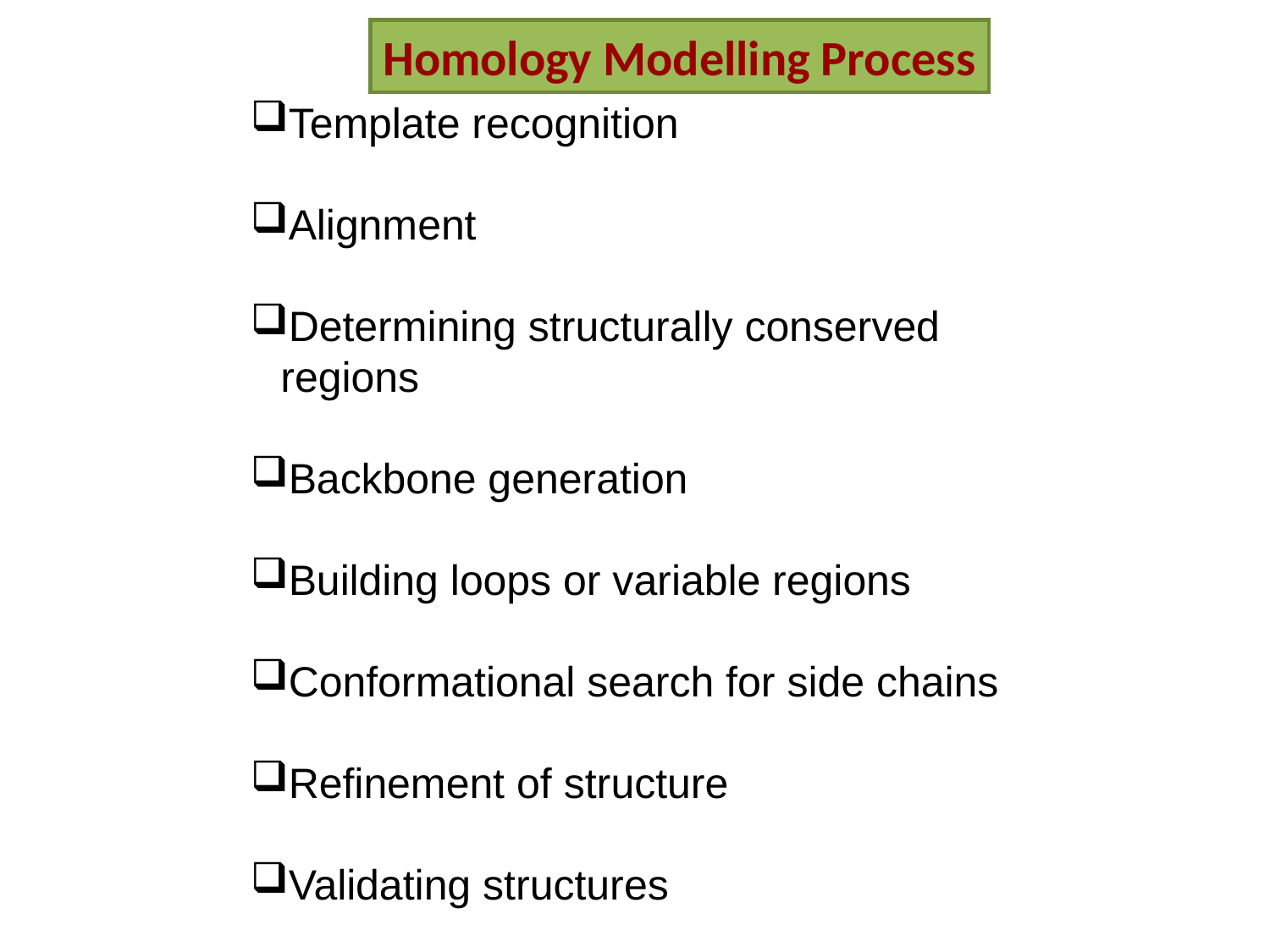

Homology Modelling Process
Template recognition

Alignment

Determining structurally conserved        regions

Backbone generation

Building loops or variable regions

Conformational search for side chains

Refinement of structure

Validating structures